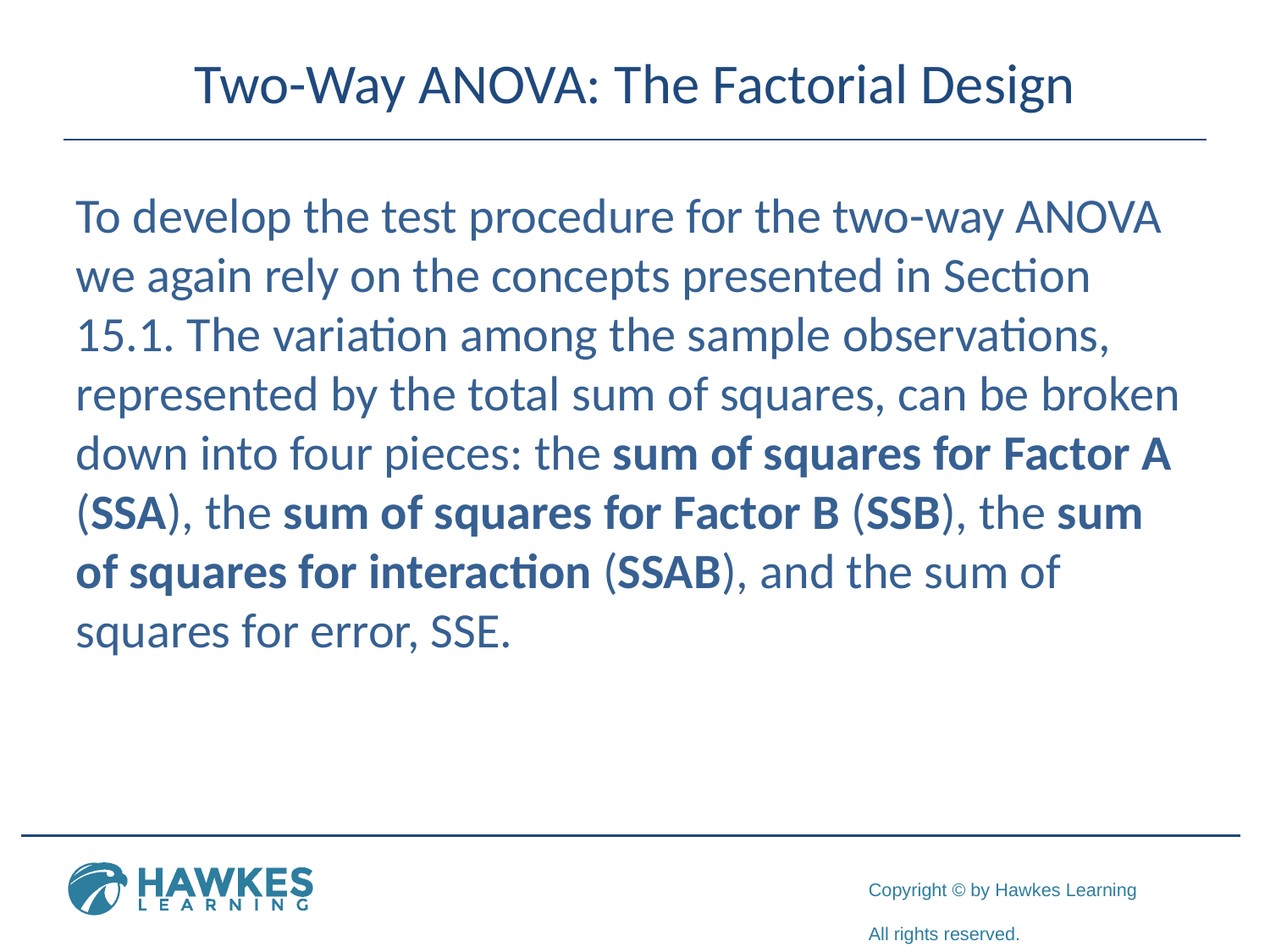

# Two-Way ANOVA: The Factorial Design
To develop the test procedure for the two-way ANOVA we again rely on the concepts presented in Section 15.1. The variation among the sample observations, represented by the total sum of squares, can be broken down into four pieces: the sum of squares for Factor A (SSA), the sum of squares for Factor B (SSB), the sum of squares for interaction (SSAB), and the sum of squares for error, SSE.